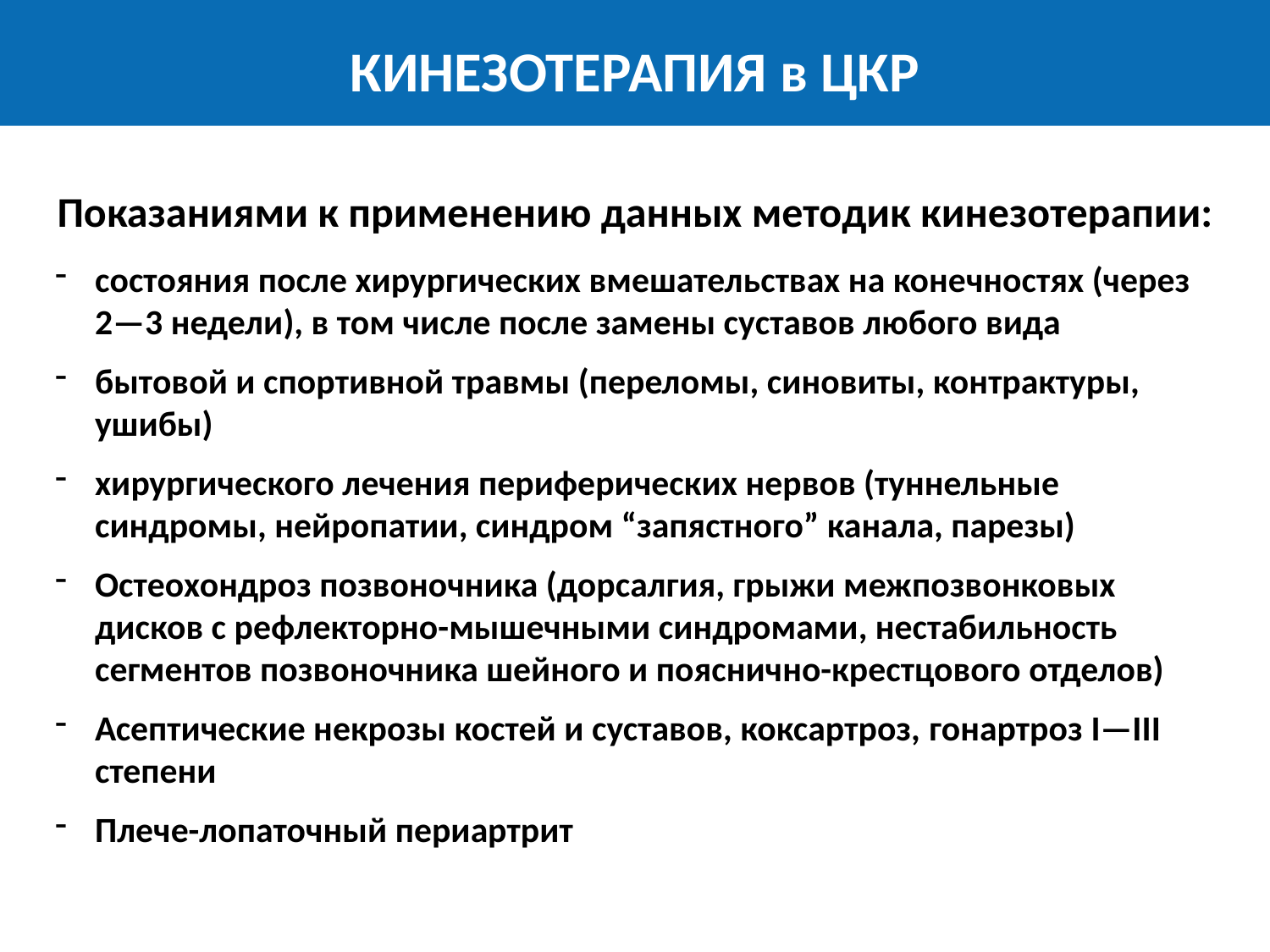

КИНЕЗОТЕРАПИЯ в ЦКР

Показаниями к применению данных методик кинезотерапии:

состояния после хирургических вмешательствах на конечностях (через 2—3 недели), в том числе после замены суставов любого вида

бытовой и спортивной травмы (переломы, синовиты, контрактуры, ушибы)

хирургического лечения периферических нервов (туннельные синдромы, нейропатии, синдром “запястного” канала, парезы)

Остеохондроз позвоночника (дорсалгия, грыжи межпозвонковых дисков с рефлекторно-мышечными синдромами, нестабильность сегментов позвоночника шейного и пояснично-крестцового отделов)

Асептические некрозы костей и суставов, коксартроз, гонартроз I—III степени

Плече-лопаточный периартрит